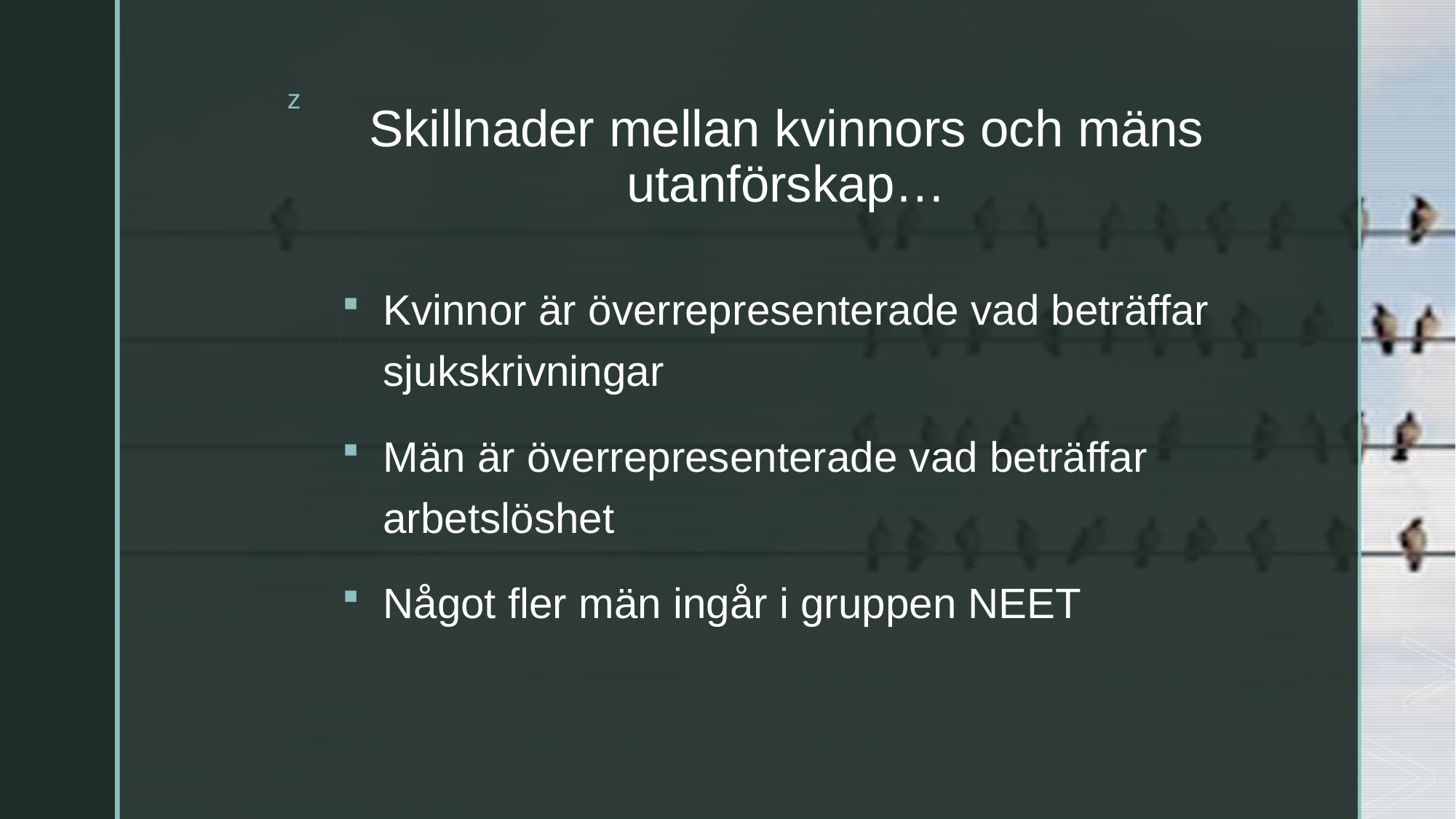

# Skillnader mellan kvinnors och mäns utanförskap…
Kvinnor är överrepresenterade vad beträffar sjukskrivningar
Män är överrepresenterade vad beträffar arbetslöshet
Något fler män ingår i gruppen NEET